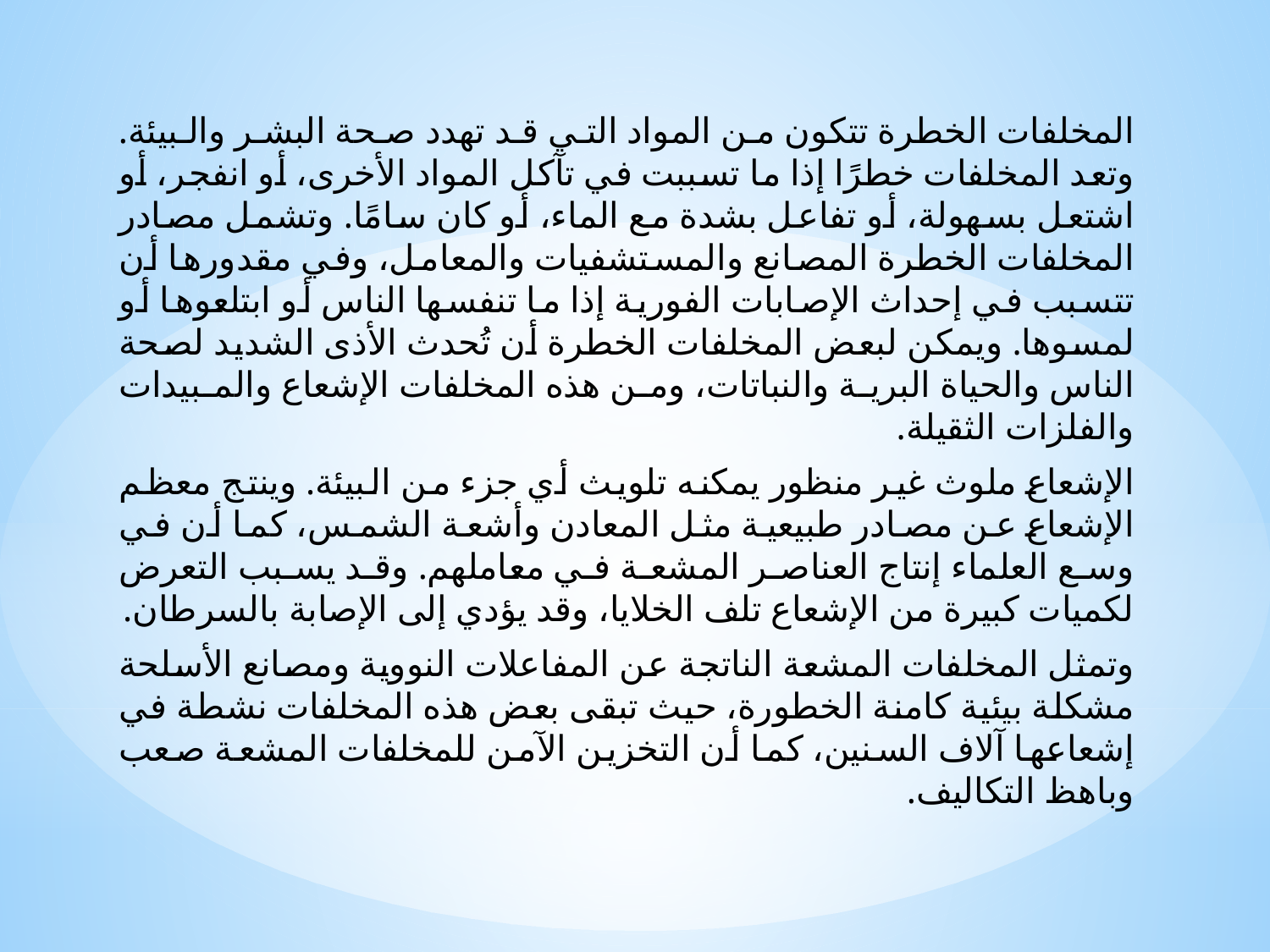

المخلفات الخطرة تتكون من المواد التي قد تهدد صحة البشر والبيئة. وتعد المخلفات خطرًا إذا ما تسببت في تآكل المواد الأخرى، أو انفجر، أو اشتعل بسهولة، أو تفاعل بشدة مع الماء، أو كان سامًا. وتشمل مصادر المخلفات الخطرة المصانع والمستشفيات والمعامل، وفي مقدورها أن تتسبب في إحداث الإصابات الفورية إذا ما تنفسها الناس أو ابتلعوها أو لمسوها. ويمكن لبعض المخلفات الخطرة أن تُحدث الأذى الشديد لصحة الناس والحياة البرية والنباتات، ومن هذه المخلفات الإشعاع والمبيدات والفلزات الثقيلة.
الإشعاع ملوث غير منظور يمكنه تلويث أي جزء من البيئة. وينتج معظم الإشعاع عن مصادر طبيعية مثل المعادن وأشعة الشمس، كما أن في وسع العلماء إنتاج العناصر المشعة في معاملهم. وقد يسبب التعرض لكميات كبيرة من الإشعاع تلف الخلايا، وقد يؤدي إلى الإصابة بالسرطان.
وتمثل المخلفات المشعة الناتجة عن المفاعلات النووية ومصانع الأسلحة مشكلة بيئية كامنة الخطورة، حيث تبقى بعض هذه المخلفات نشطة في إشعاعها آلاف السنين، كما أن التخزين الآمن للمخلفات المشعة صعب وباهظ التكاليف.